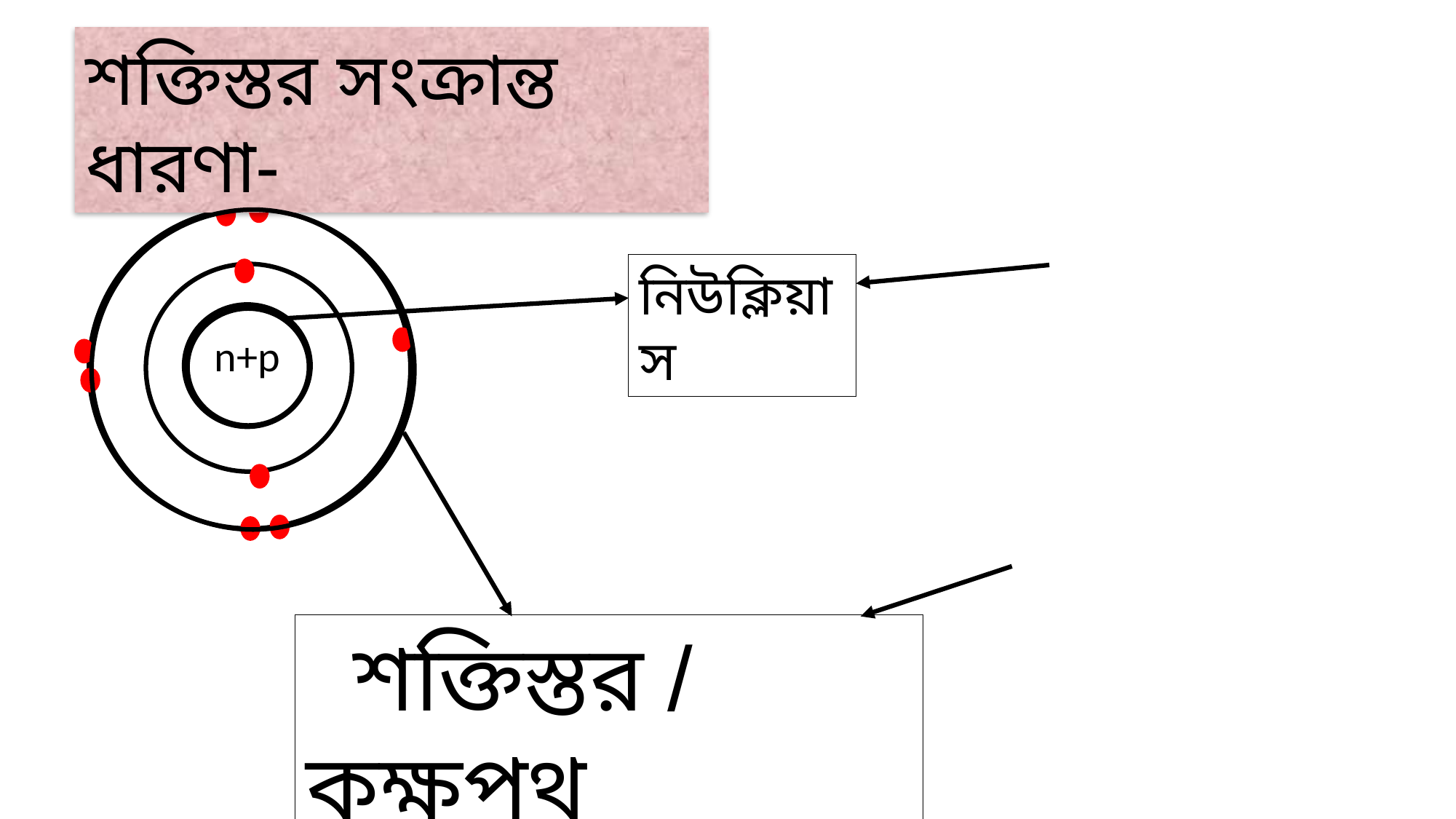

শক্তিস্তর সংক্রান্ত ধারণা-

নিউক্লিয়াস
n+p
  শক্তিস্তর / কক্ষপথ